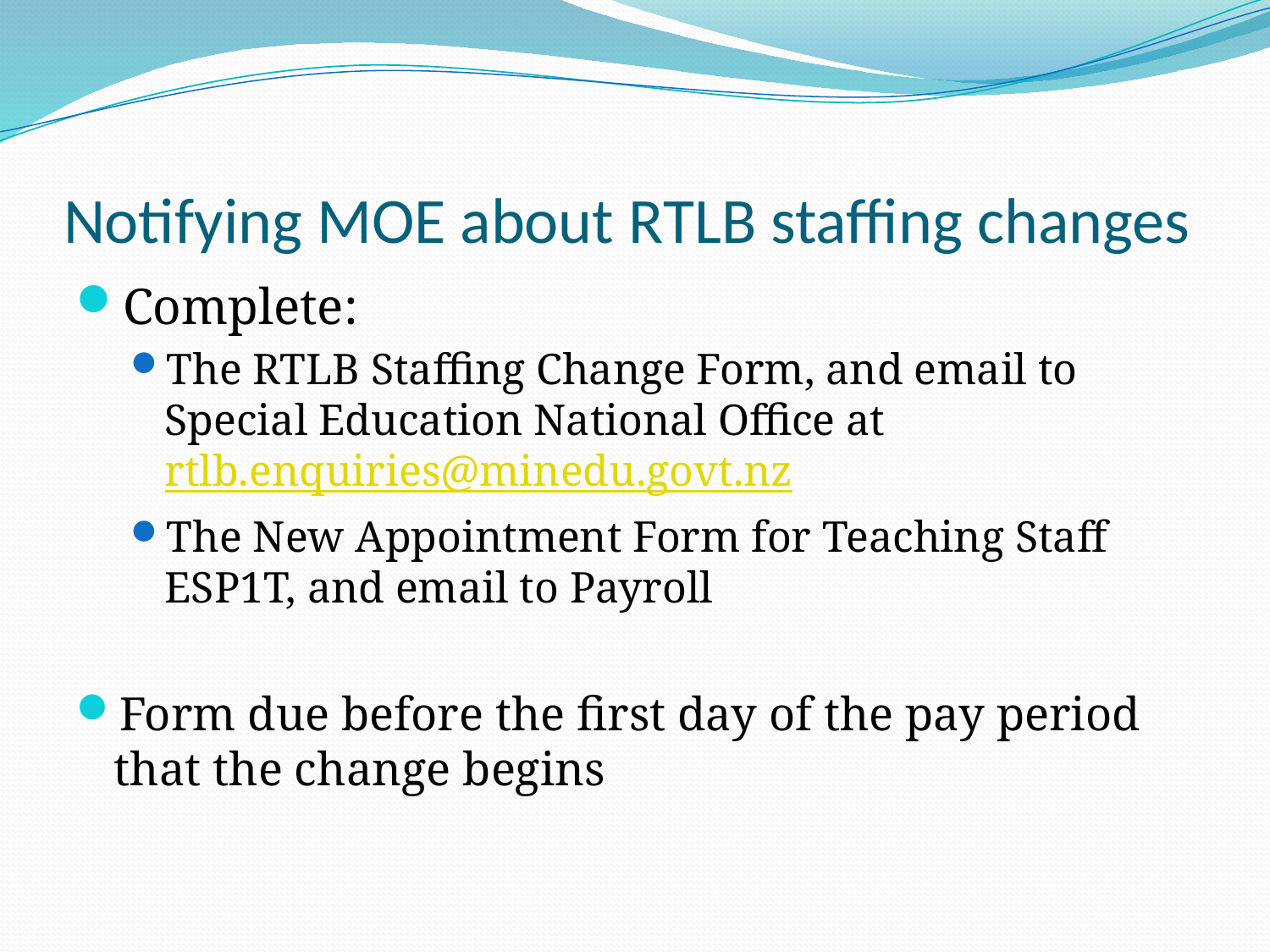

# Notifying MOE about RTLB staffing changes
Complete:
The RTLB Staffing Change Form, and email to Special Education National Office at rtlb.enquiries@minedu.govt.nz
The New Appointment Form for Teaching Staff ESP1T, and email to Payroll

Form due before the first day of the pay period that the change begins